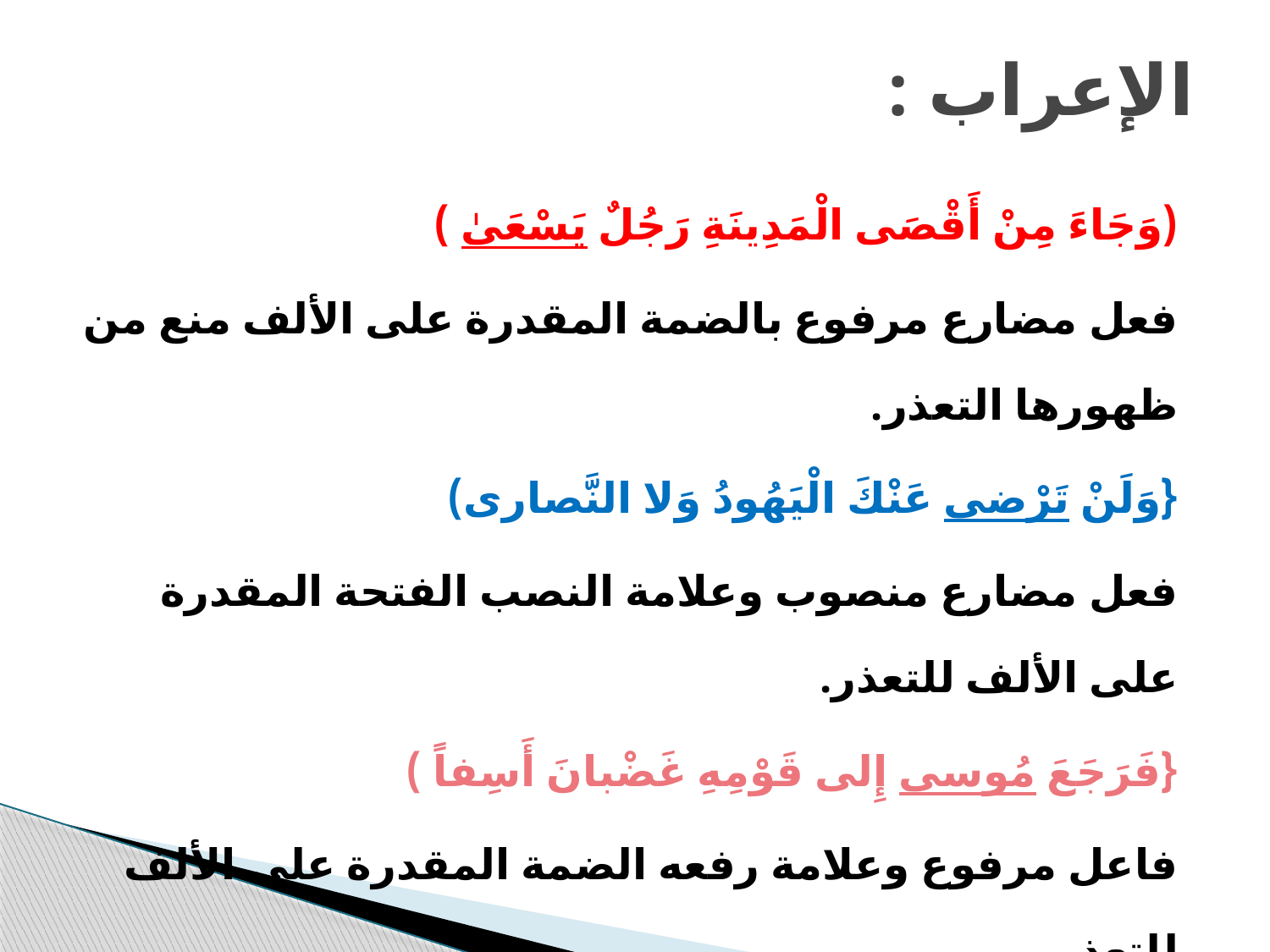

# الإعراب :
(وَجَاءَ مِنْ أَقْصَى الْمَدِينَةِ رَجُلٌ يَسْعَىٰ )
فعل مضارع مرفوع بالضمة المقدرة على الألف منع من ظهورها التعذر.
{وَلَنْ تَرْضى عَنْكَ الْيَهُودُ وَلا النَّصارى)
فعل مضارع منصوب وعلامة النصب الفتحة المقدرة على الألف للتعذر.
{فَرَجَعَ مُوسى إِلى قَوْمِهِ غَضْبانَ أَسِفاً )
فاعل مرفوع وعلامة رفعه الضمة المقدرة على الألف للتعذر.
(وَاذْكُرْ فِي الْكِتَابِ مُوسَىٰ)
مفعول به منصوب بالفتحة المقدرة على الألف للتعذر